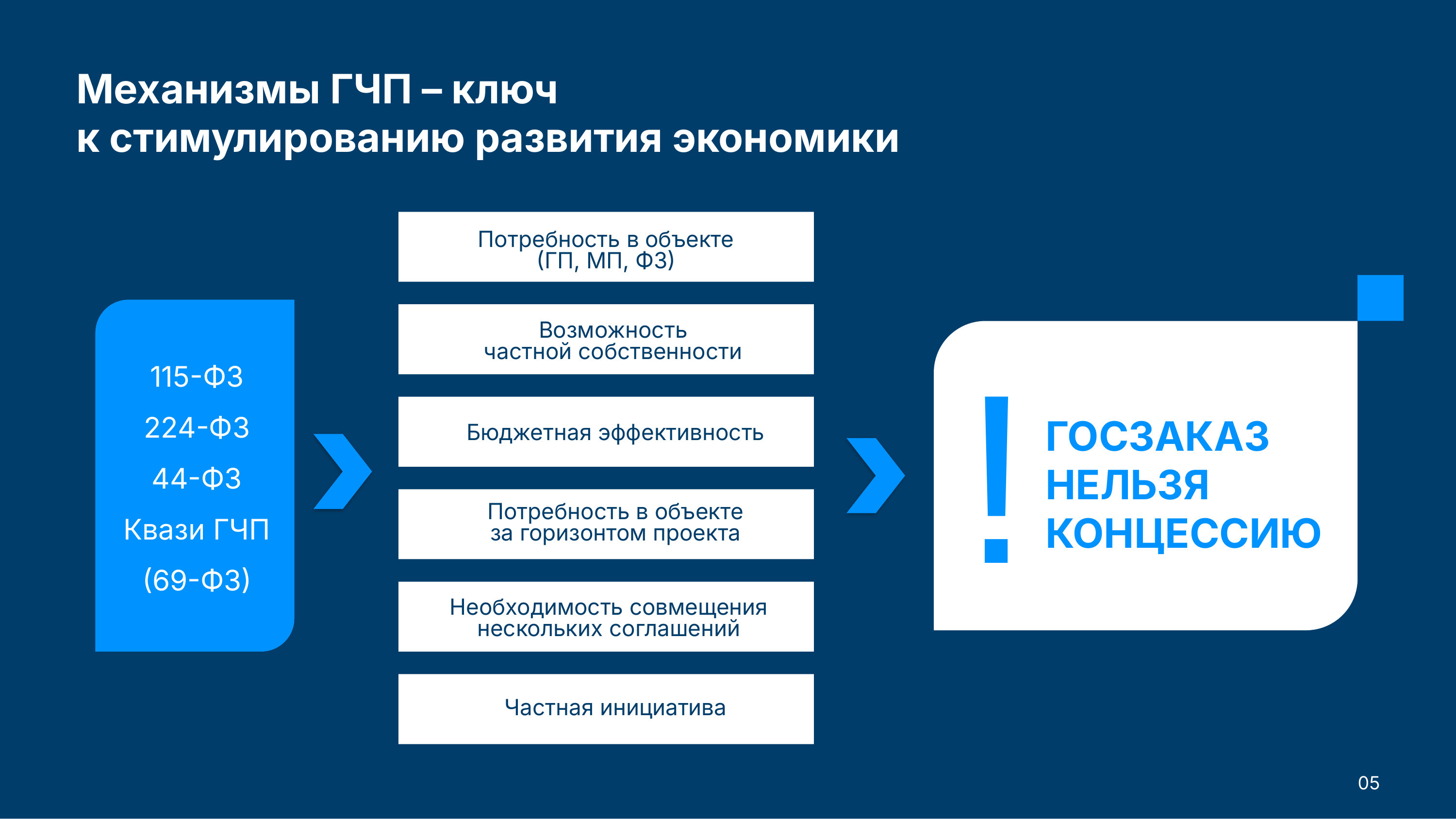

Потребность в объекте
(ГП, МП, ФЗ)
Механизмы ГЧП – ключ
к стимулированию развития экономики
Возможность
частной собственности

Бюджетная эффективность

!

Потребность в объекте
за горизонтом проекта
115-ФЗ
224-ФЗ
44-ФЗ
Квази ГЧП (69-ФЗ)

ГОСЗАКАЗ
НЕЛЬЗЯ
КОНЦЕССИЮ
Необходимость совмещения
нескольких соглашений

Частная инициатива

05